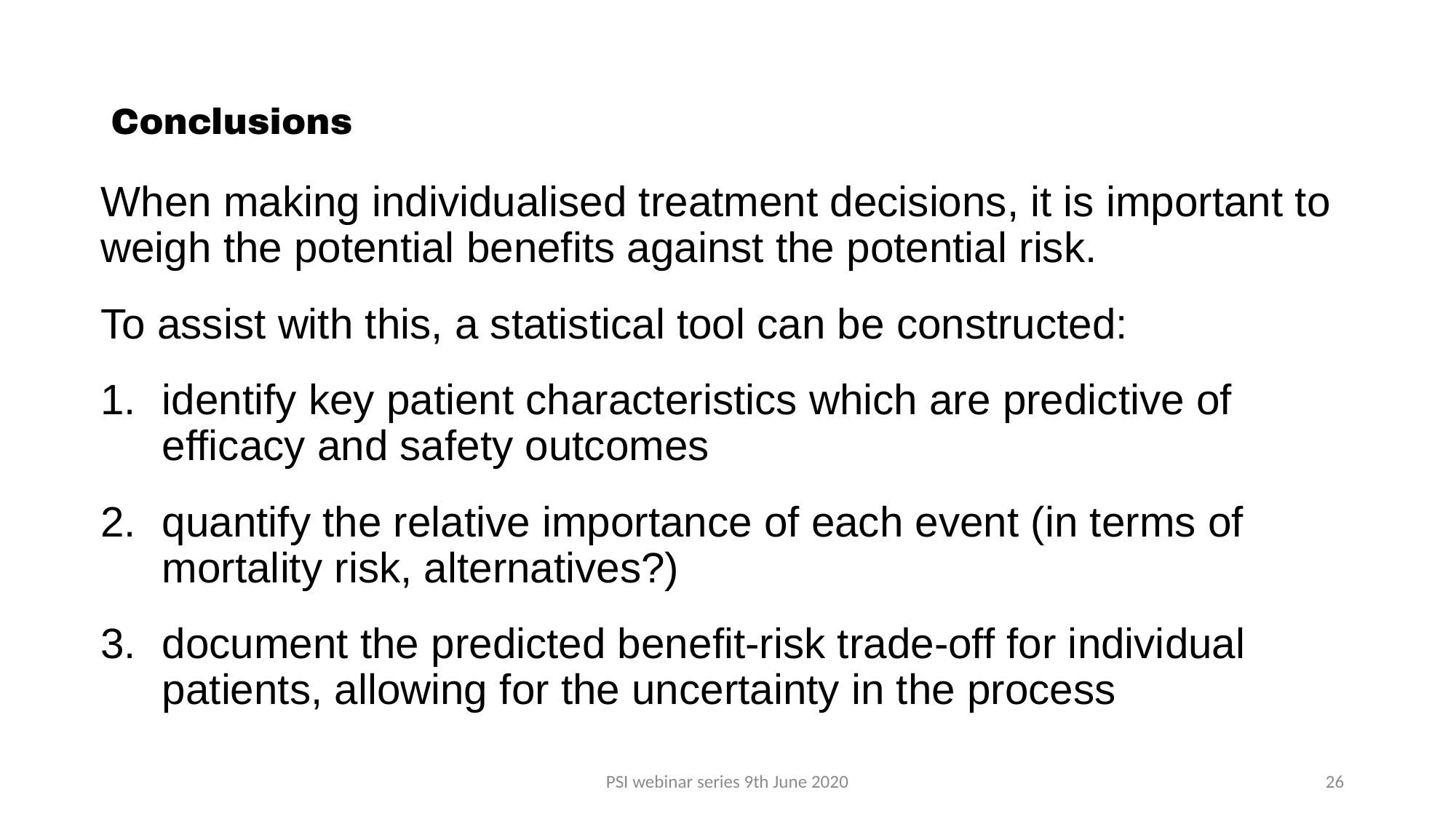

# Conclusions
When making individualised treatment decisions, it is important to weigh the potential benefits against the potential risk.
To assist with this, a statistical tool can be constructed:
identify key patient characteristics which are predictive of efficacy and safety outcomes
quantify the relative importance of each event (in terms of mortality risk, alternatives?)
document the predicted benefit-risk trade-off for individual patients, allowing for the uncertainty in the process

PSI webinar series 9th June 2020
26